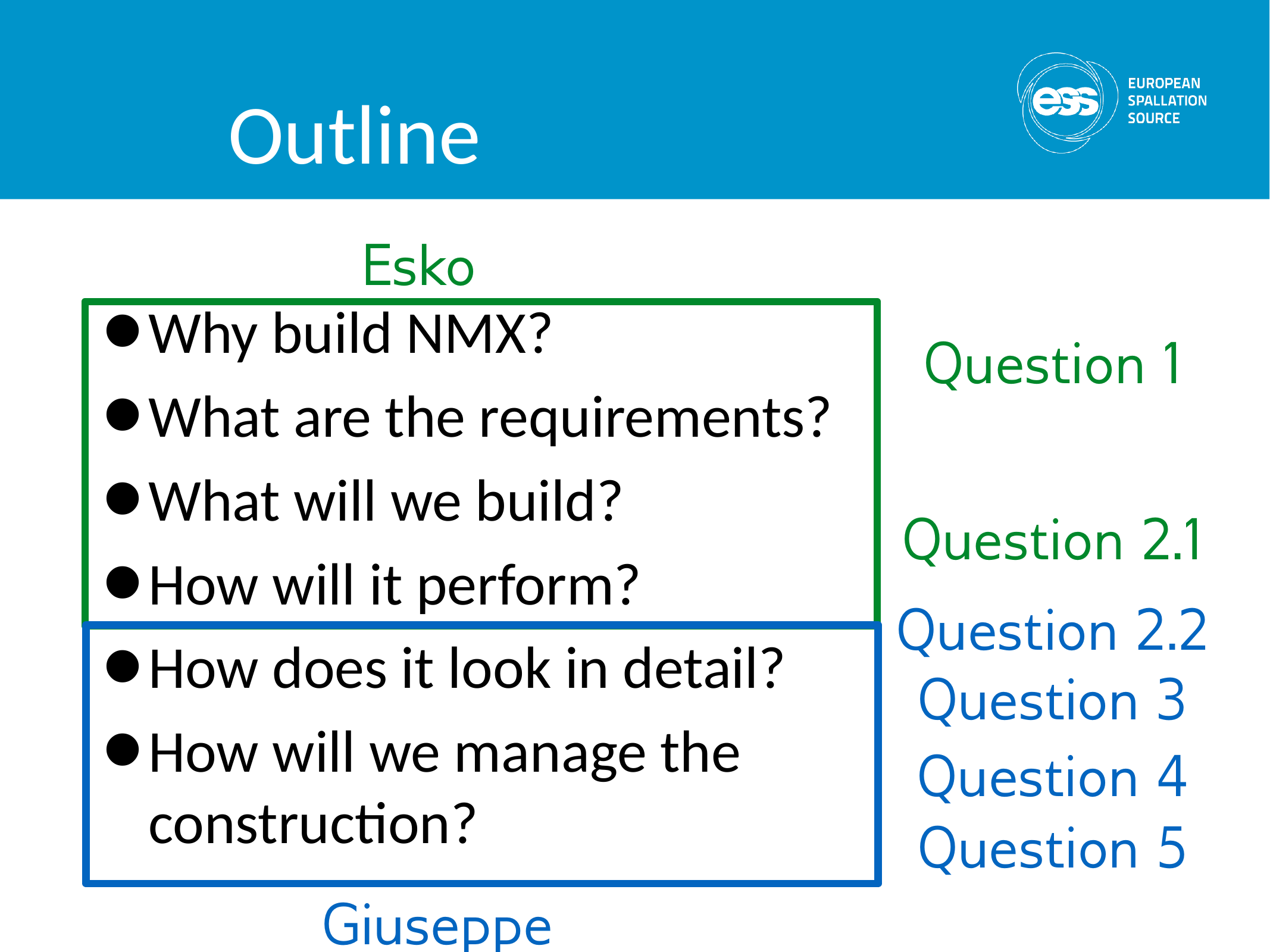

Outline
Esko
Why build NMX?
What are the requirements?
What will we build?
How will it perform?
How does it look in detail?
How will we manage the construction?

Question 1
Question 2.1
Question 2.2

Question 3
Question 4
Question 5
Giuseppe